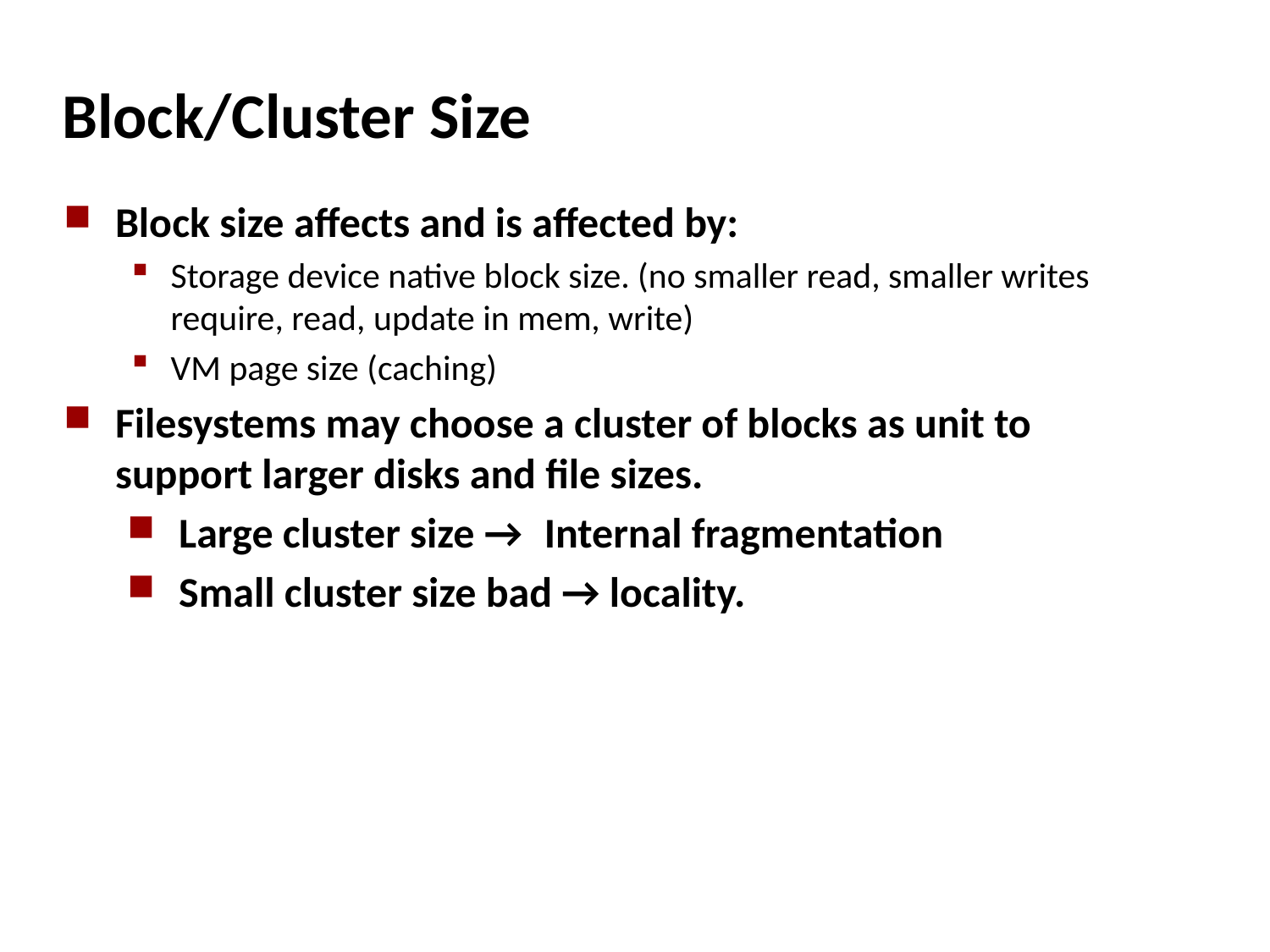

Block/Cluster Size
Block size affects and is affected by:
Storage device native block size. (no smaller read, smaller writes require, read, update in mem, write)
VM page size (caching)
Filesystems may choose a cluster of blocks as unit to support larger disks and file sizes.
Large cluster size →  Internal fragmentation
Small cluster size bad → locality.